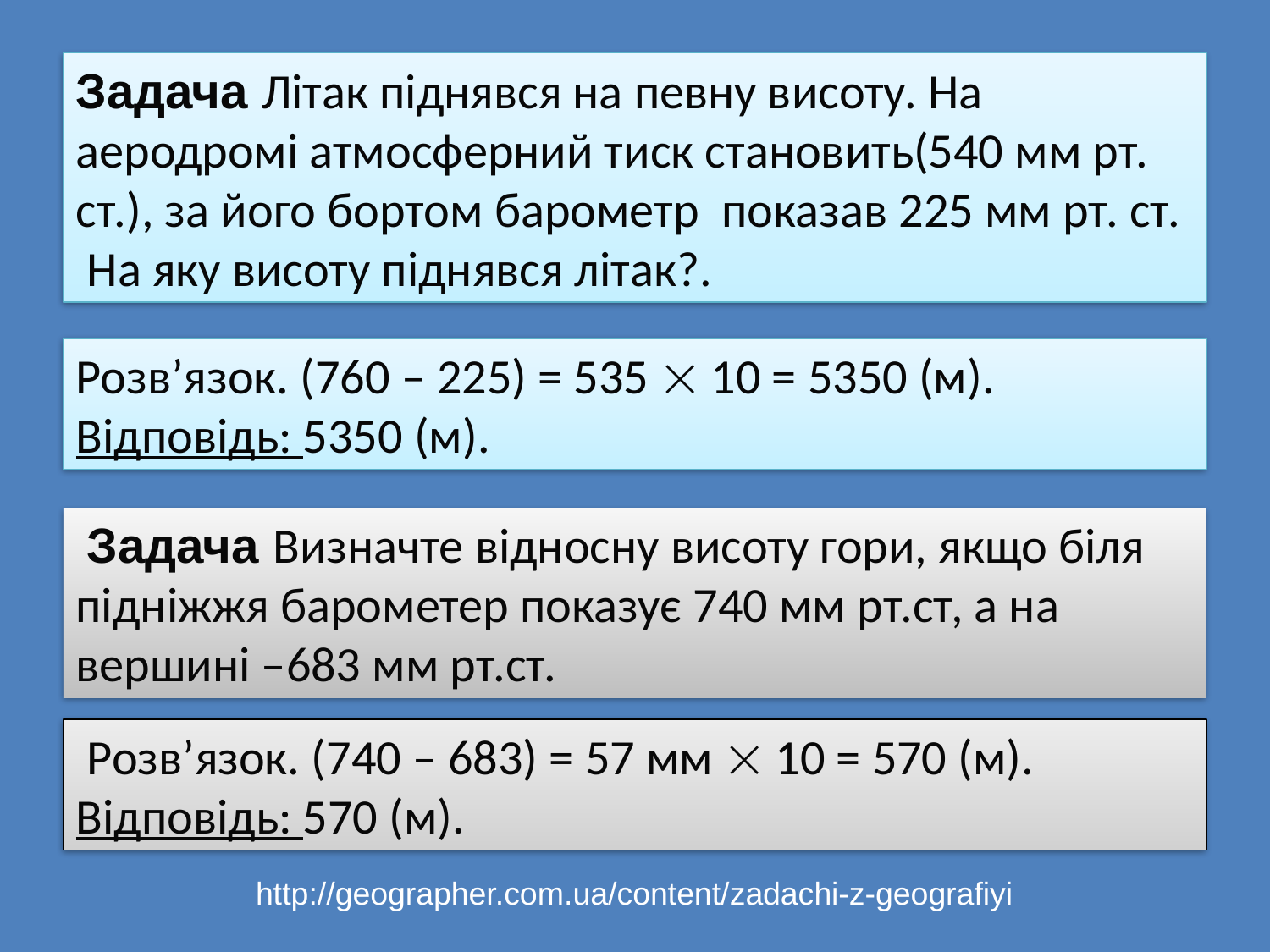

Задача Літак піднявся на певну висоту. На аеродромі атмосферний тиск становить(540 мм рт. ст.), за його бортом барометр  показав 225 мм рт. ст.
 На яку висоту піднявся літак?.
Розв’язок. (760 – 225) = 535 × 10 = 5350 (м).
Відповідь: 5350 (м).
 Задача Визначте відносну висоту гори, якщо біля підніжжя барометер показує 740 мм рт.ст, а на вершині –683 мм рт.ст.
 Розв’язок. (740 – 683) = 57 мм × 10 = 570 (м).
Відповідь: 570 (м).
http://geographer.com.ua/content/zadachi-z-geografiyi